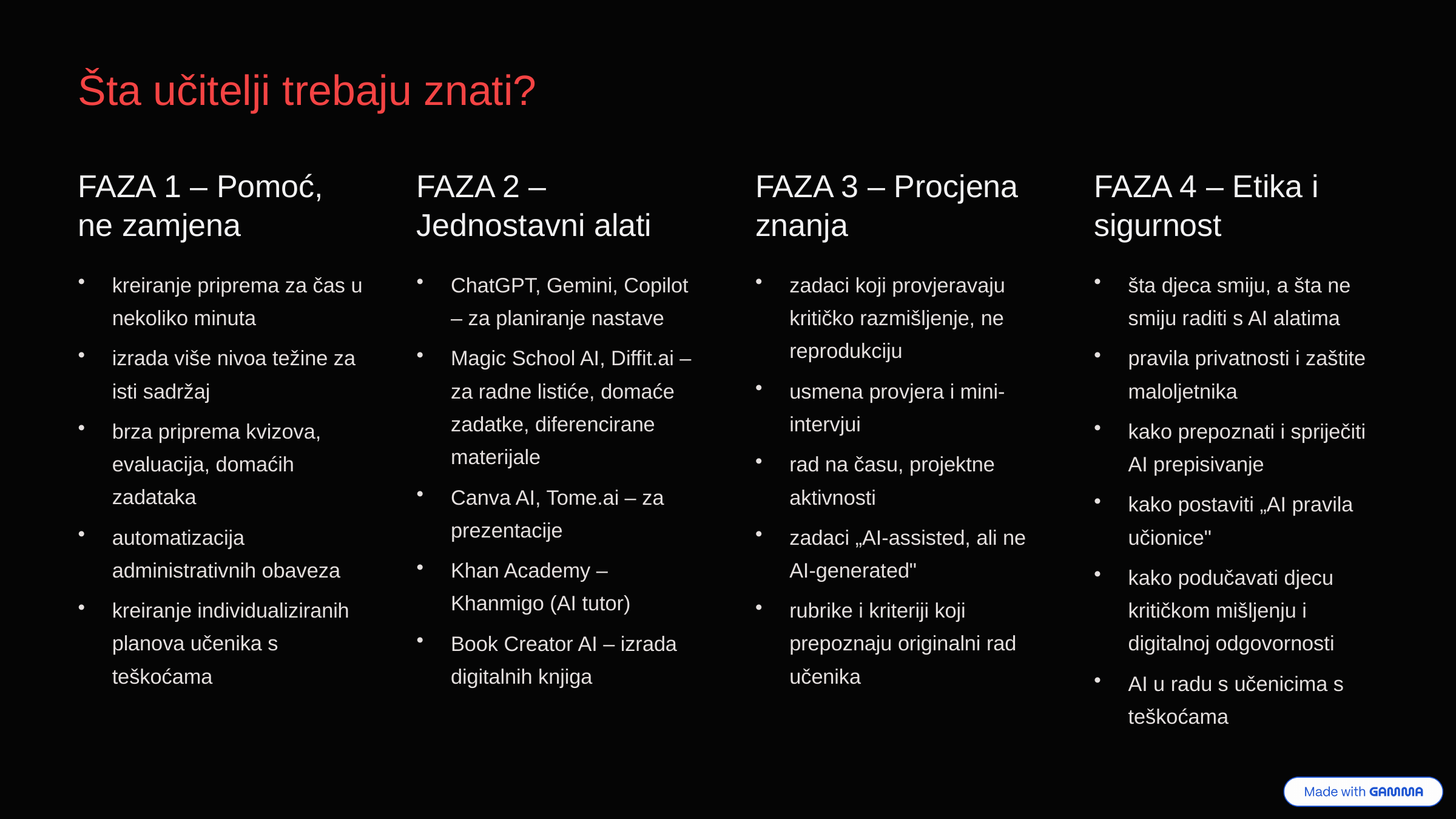

Šta učitelji trebaju znati?
FAZA 1 – Pomoć, ne zamjena
FAZA 2 –Jednostavni alati
FAZA 3 – Procjena znanja
FAZA 4 – Etika i sigurnost
kreiranje priprema za čas u nekoliko minuta
ChatGPT, Gemini, Copilot – za planiranje nastave
zadaci koji provjeravaju kritičko razmišljenje, ne reprodukciju
šta djeca smiju, a šta ne smiju raditi s AI alatima
izrada više nivoa težine za isti sadržaj
Magic School AI, Diffit.ai – za radne listiće, domaće zadatke, diferencirane materijale
pravila privatnosti i zaštite maloljetnika
usmena provjera i mini-intervjui
brza priprema kvizova, evaluacija, domaćih zadataka
kako prepoznati i spriječiti AI prepisivanje
rad na času, projektne aktivnosti
Canva AI, Tome.ai – za prezentacije
kako postaviti „AI pravila učionice"
automatizacija administrativnih obaveza
zadaci „AI-assisted, ali ne AI-generated"
Khan Academy – Khanmigo (AI tutor)
kako podučavati djecu kritičkom mišljenju i digitalnoj odgovornosti
kreiranje individualiziranih planova učenika s teškoćama
rubrike i kriteriji koji prepoznaju originalni rad učenika
Book Creator AI – izrada digitalnih knjiga
AI u radu s učenicima s teškoćama